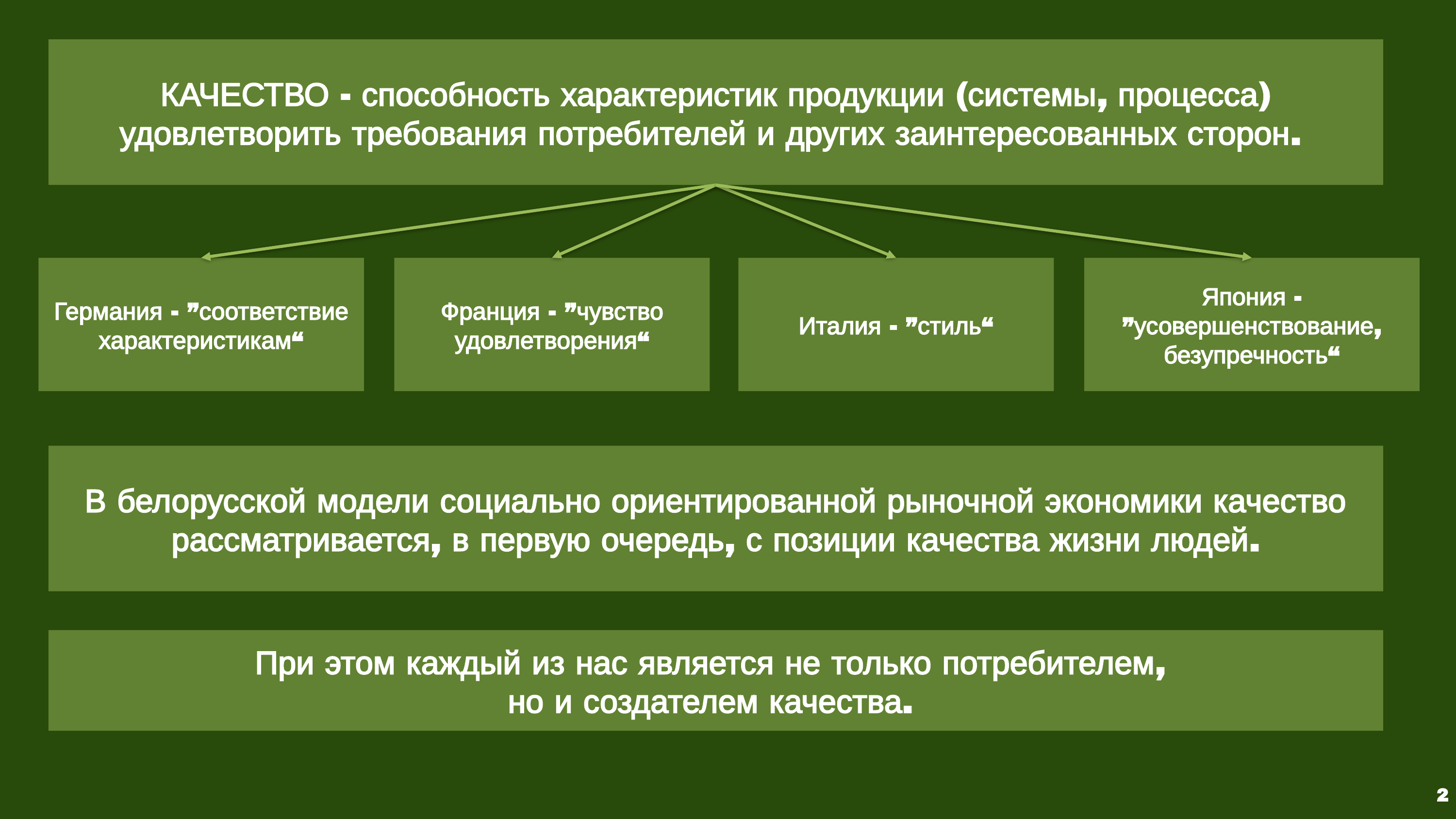

КАЧЕСТВО - способность характеристик продукции (системы, процесса) удовлетворить требования потребителей и других заинтересованных сторон.
Германия - ”соответствие характеристикам“
Франция - ”чувство удовлетворения“
Италия - ”стиль“
Япония - ”усовершенствование, безупречность“
В белорусской модели социально ориентированной рыночной экономики качество рассматривается, в первую очередь, с позиции качества жизни людей.
При этом каждый из нас является не только потребителем,
но и создателем качества.
2